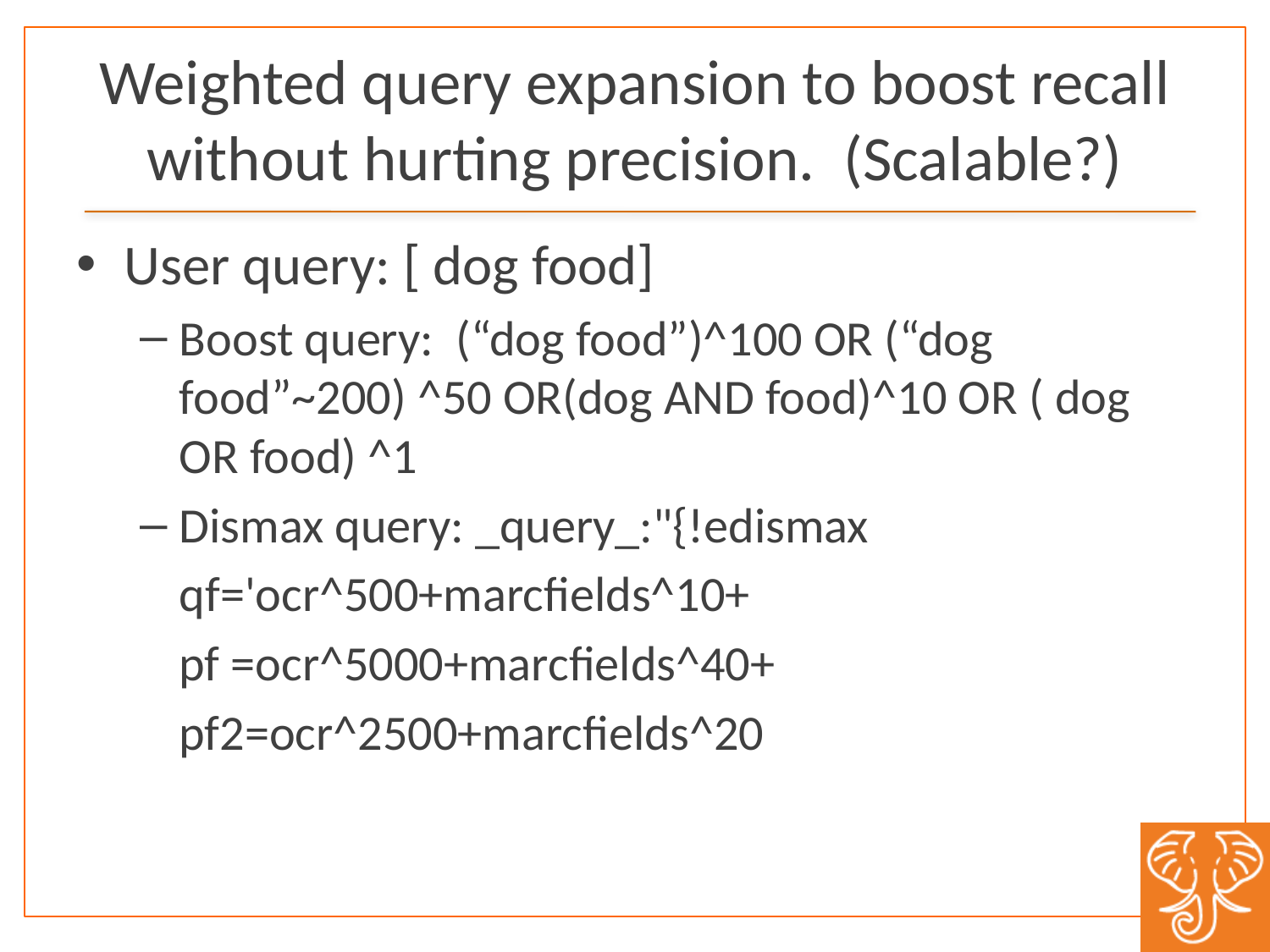

# Weighted query expansion to boost recall without hurting precision.  (Scalable?)
User query: [ dog food]
Boost query:  (“dog food”)^100 OR (“dog food”~200) ^50 OR(dog AND food)^10 OR ( dog OR food) ^1
Dismax query: _query_:"{!edismax
	qf='ocr^500+marcfields^10+
	pf =ocr^5000+marcfields^40+
	pf2=ocr^2500+marcfields^20